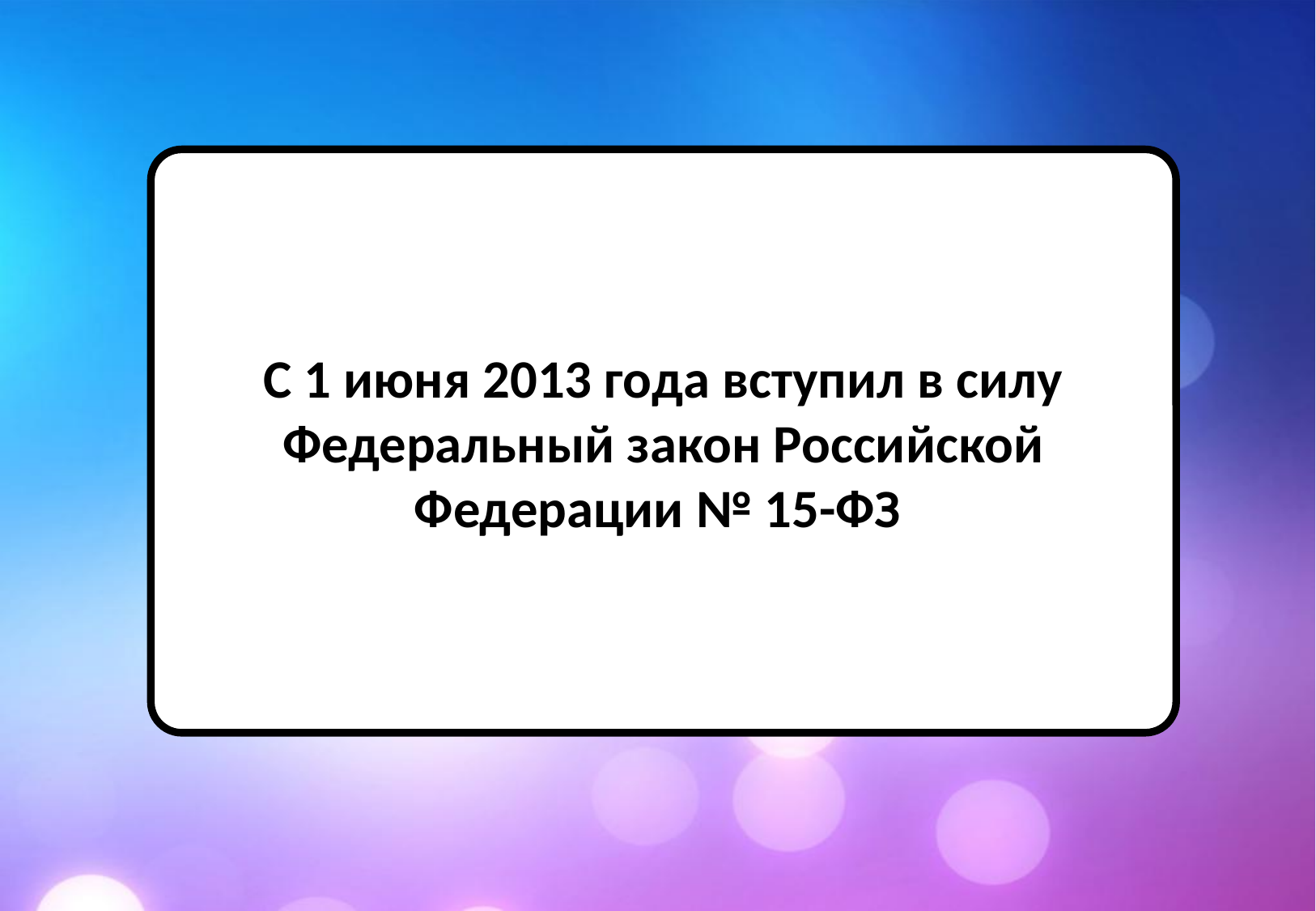

С 1 июня 2013 года вступил в силу Федеральный закон Российской Федерации № 15-ФЗ